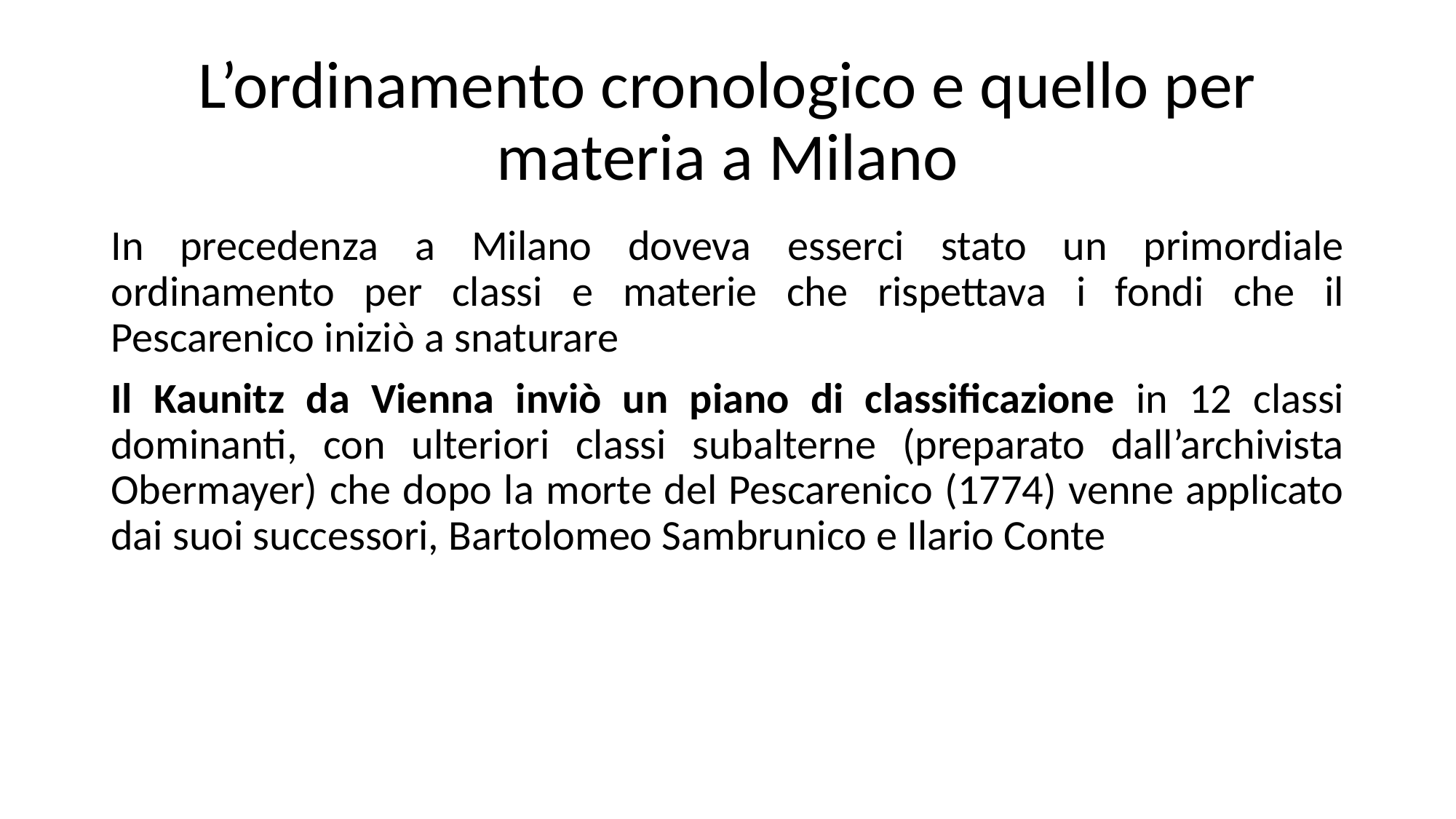

# L’ordinamento cronologico e quello per materia a Milano
In precedenza a Milano doveva esserci stato un primordiale ordinamento per classi e materie che rispettava i fondi che il Pescarenico iniziò a snaturare
Il Kaunitz da Vienna inviò un piano di classificazione in 12 classi dominanti, con ulteriori classi subalterne (preparato dall’archivista Obermayer) che dopo la morte del Pescarenico (1774) venne applicato dai suoi successori, Bartolomeo Sambrunico e Ilario Conte